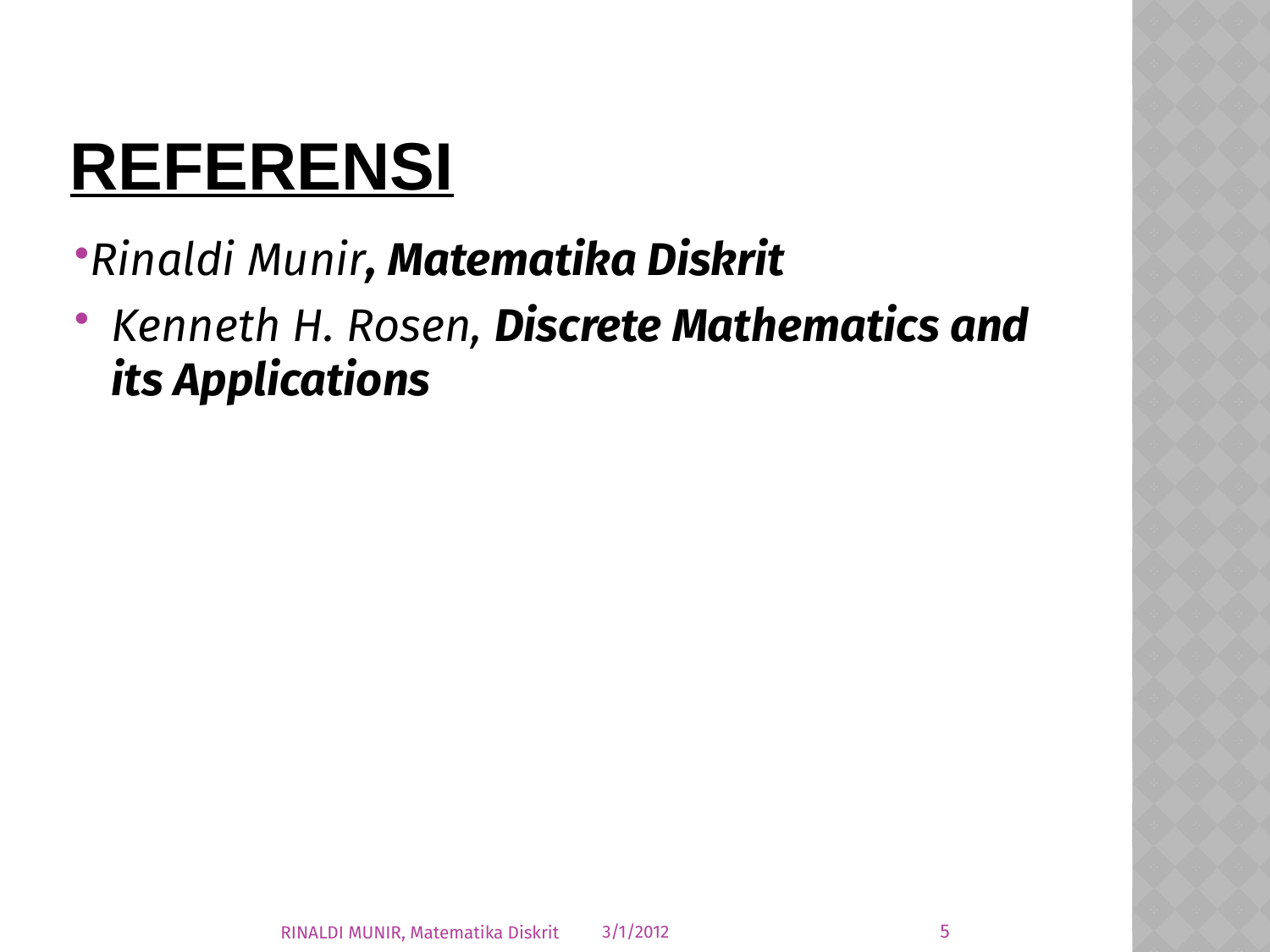

# Referensi
Rinaldi Munir, Matematika Diskrit
Kenneth H. Rosen, Discrete Mathematics and its Applications

5
RINALDI MUNIR, Matematika Diskrit
3/1/2012